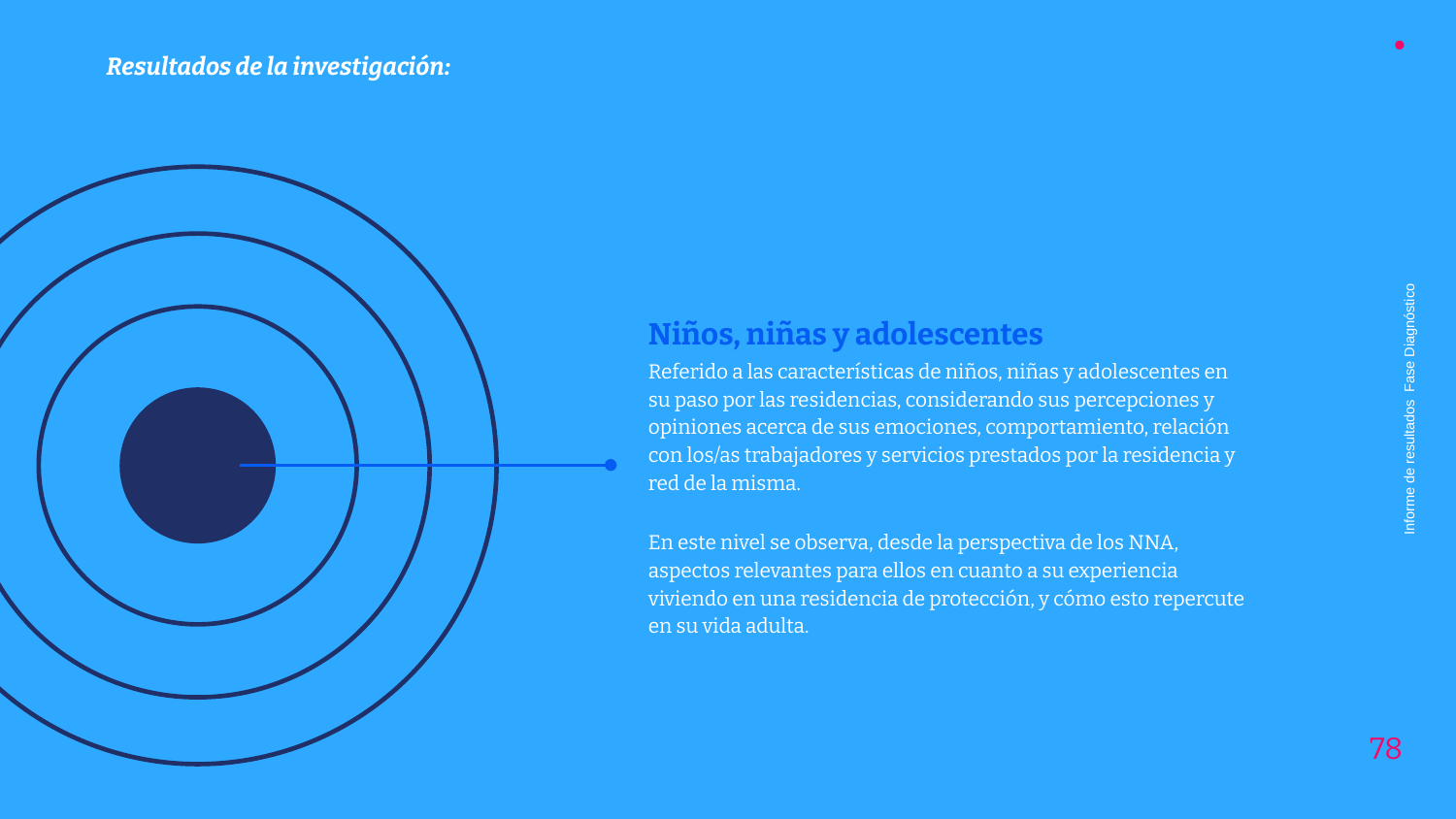

Resultados de la investigación:

Niños, niñas y adolescentes

Niños, niñas y adolescentes
Referido a las características de niños, niñas y adolescentes en su paso por las residencias, considerando sus percepciones y opiniones acerca de sus emociones, comportamiento, relación con los/as trabajadores y servicios prestados por la residencia y red de la misma.

En este nivel se observa, desde la perspectiva de los NNA, aspectos relevantes para ellos en cuanto a su experiencia viviendo en una residencia de protección, y cómo esto repercute en su vida adulta.

Informe de resultados  Fase Diagnóstico
78